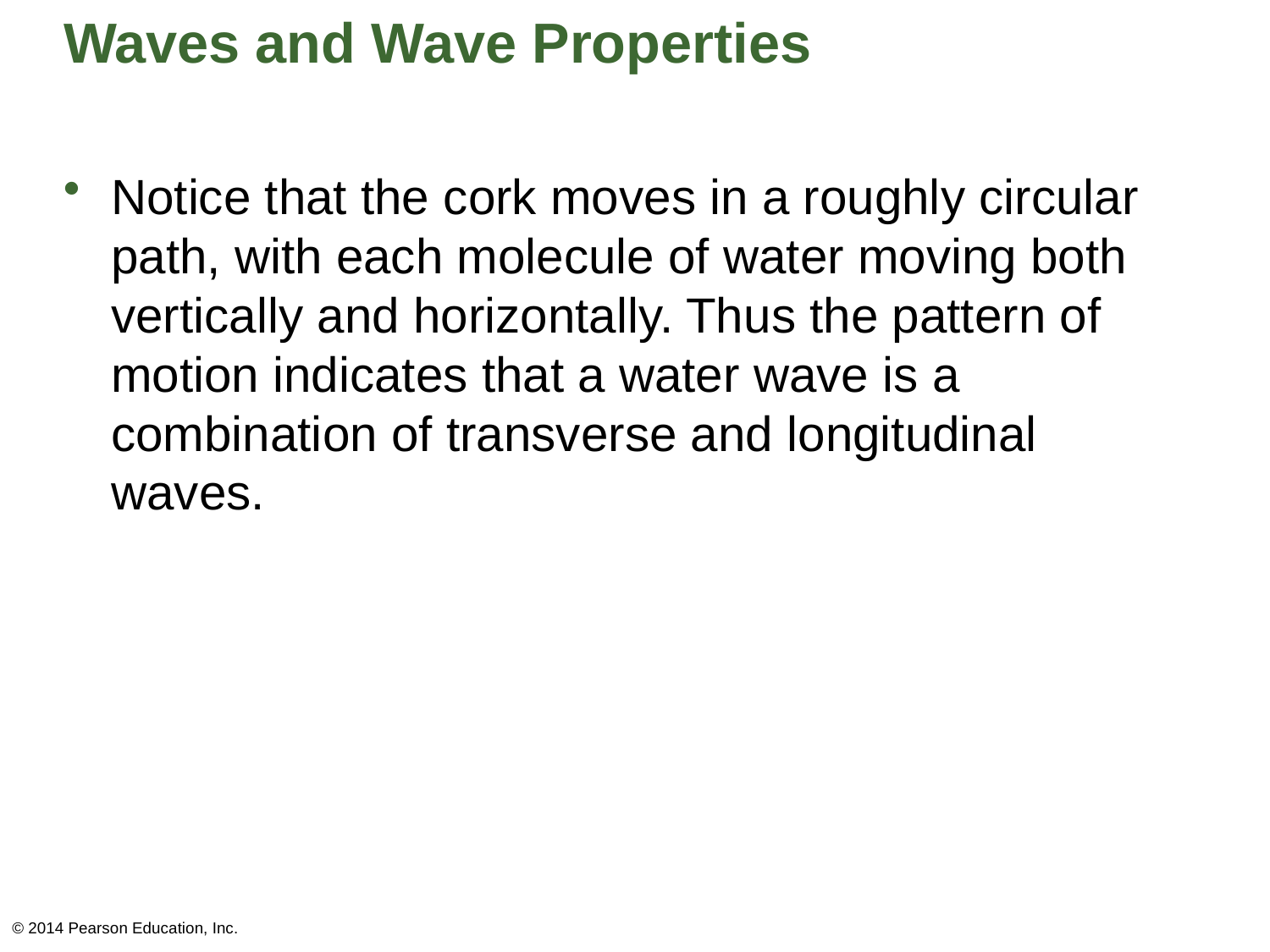

# Waves and Wave Properties
Notice that the cork moves in a roughly circular path, with each molecule of water moving both vertically and horizontally. Thus the pattern of motion indicates that a water wave is a combination of transverse and longitudinal waves.
© 2014 Pearson Education, Inc.